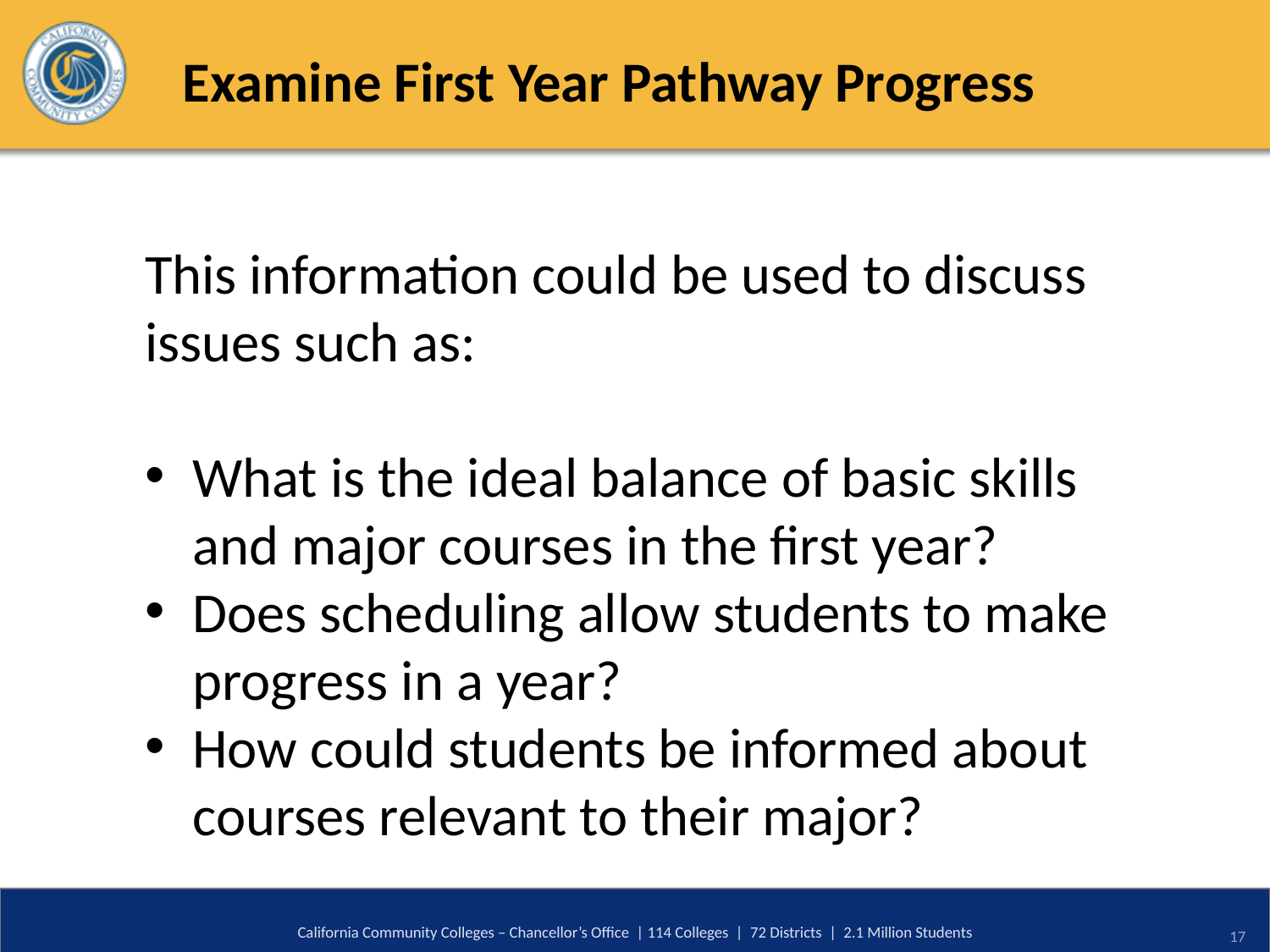

Examine First Year Pathway Progress

This information could be used to discuss issues such as:

What is the ideal balance of basic skills and major courses in the first year?
Does scheduling allow students to make progress in a year?
How could students be informed about courses relevant to their major?
California Community Colleges – Chancellor’s Office  | 114 Colleges  |  72 Districts  |  2.1 Million Students